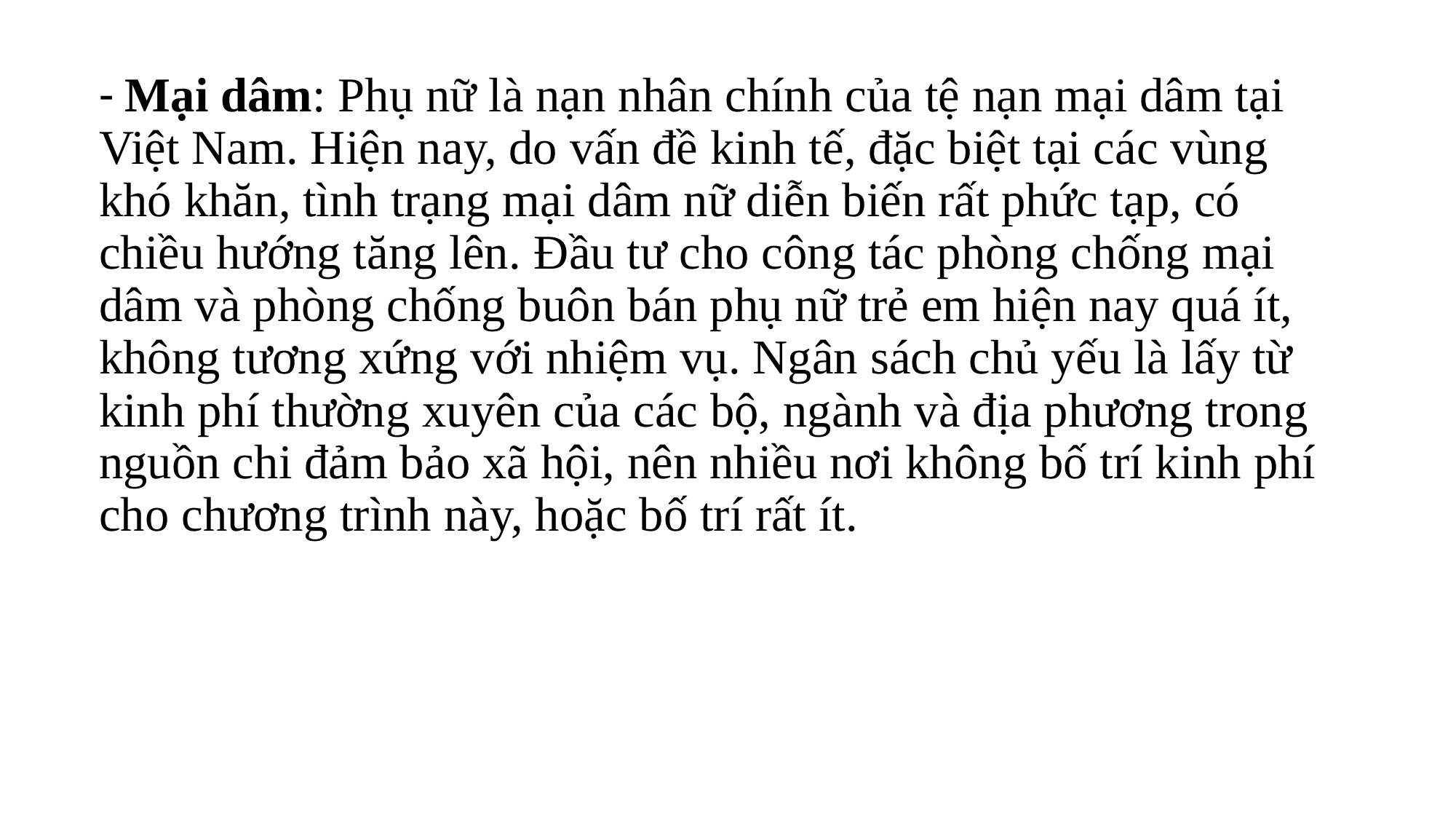

- Mại dâm: Phụ nữ là nạn nhân chính của tệ nạn mại dâm tại Việt Nam. Hiện nay, do vấn đề kinh tế, đặc biệt tại các vùng khó khăn, tình trạng mại dâm nữ diễn biến rất phức tạp, có chiều hướng tăng lên. Đầu tư cho công tác phòng chống mại dâm và phòng chống buôn bán phụ nữ trẻ em hiện nay quá ít, không tương xứng với nhiệm vụ. Ngân sách chủ yếu là lấy từ kinh phí thường xuyên của các bộ, ngành và địa phương trong nguồn chi đảm bảo xã hội, nên nhiều nơi không bố trí kinh phí cho chương trình này, hoặc bố trí rất ít.